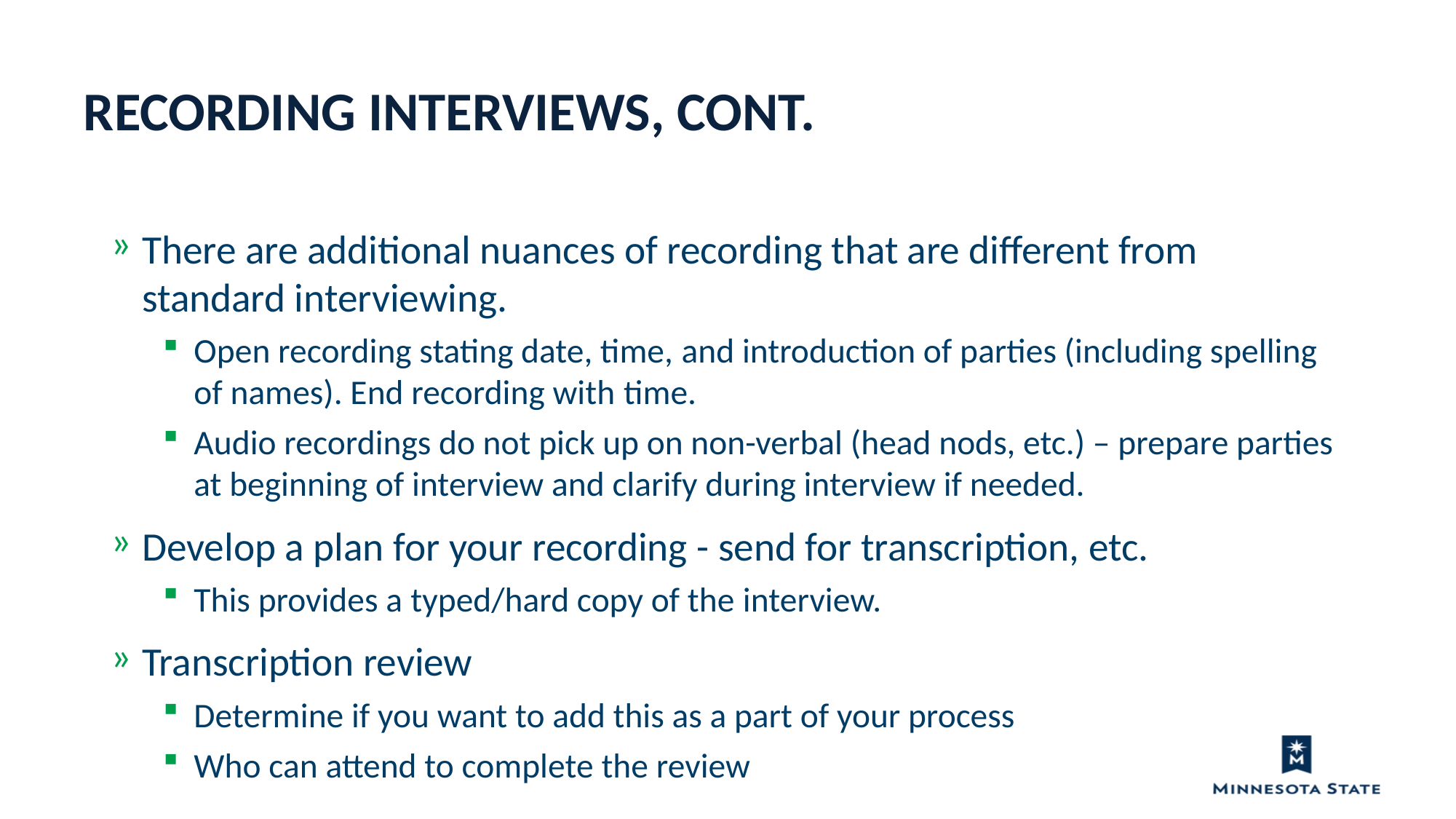

Recording interviews, cont.
There are additional nuances of recording that are different from standard interviewing.
Open recording stating date, time, and introduction of parties (including spelling of names). End recording with time.
Audio recordings do not pick up on non-verbal (head nods, etc.) – prepare parties at beginning of interview and clarify during interview if needed.
Develop a plan for your recording - send for transcription, etc.
This provides a typed/hard copy of the interview.
Transcription review
Determine if you want to add this as a part of your process
Who can attend to complete the review